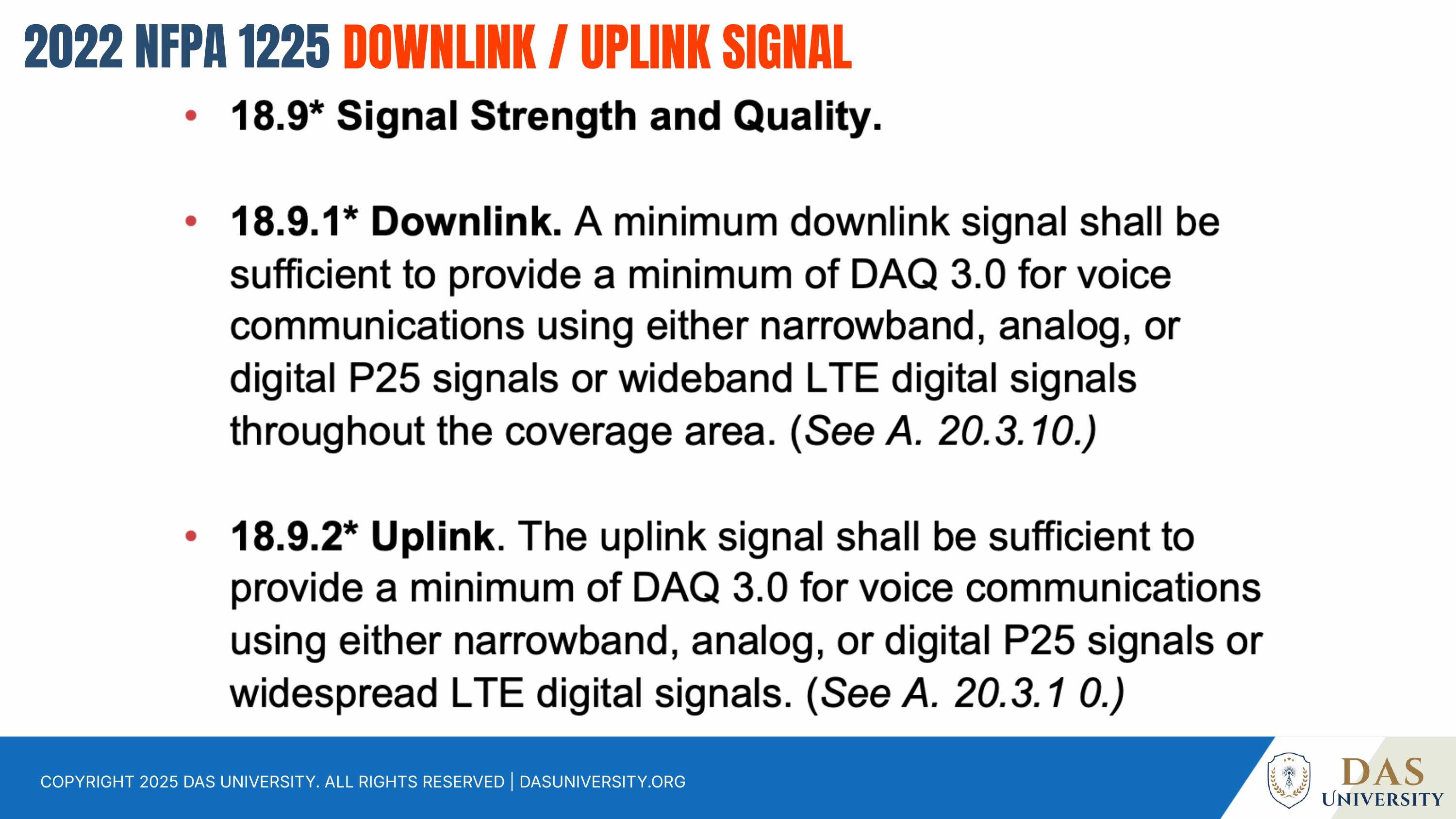

2022 NFPA 1225
DOWNLINK / UPLINK SIGNAL

COPYRIGHT 2025 DAS UNIVERSITY. ALL RIGHTS RESERVED | DASUNIVERSITY.ORG